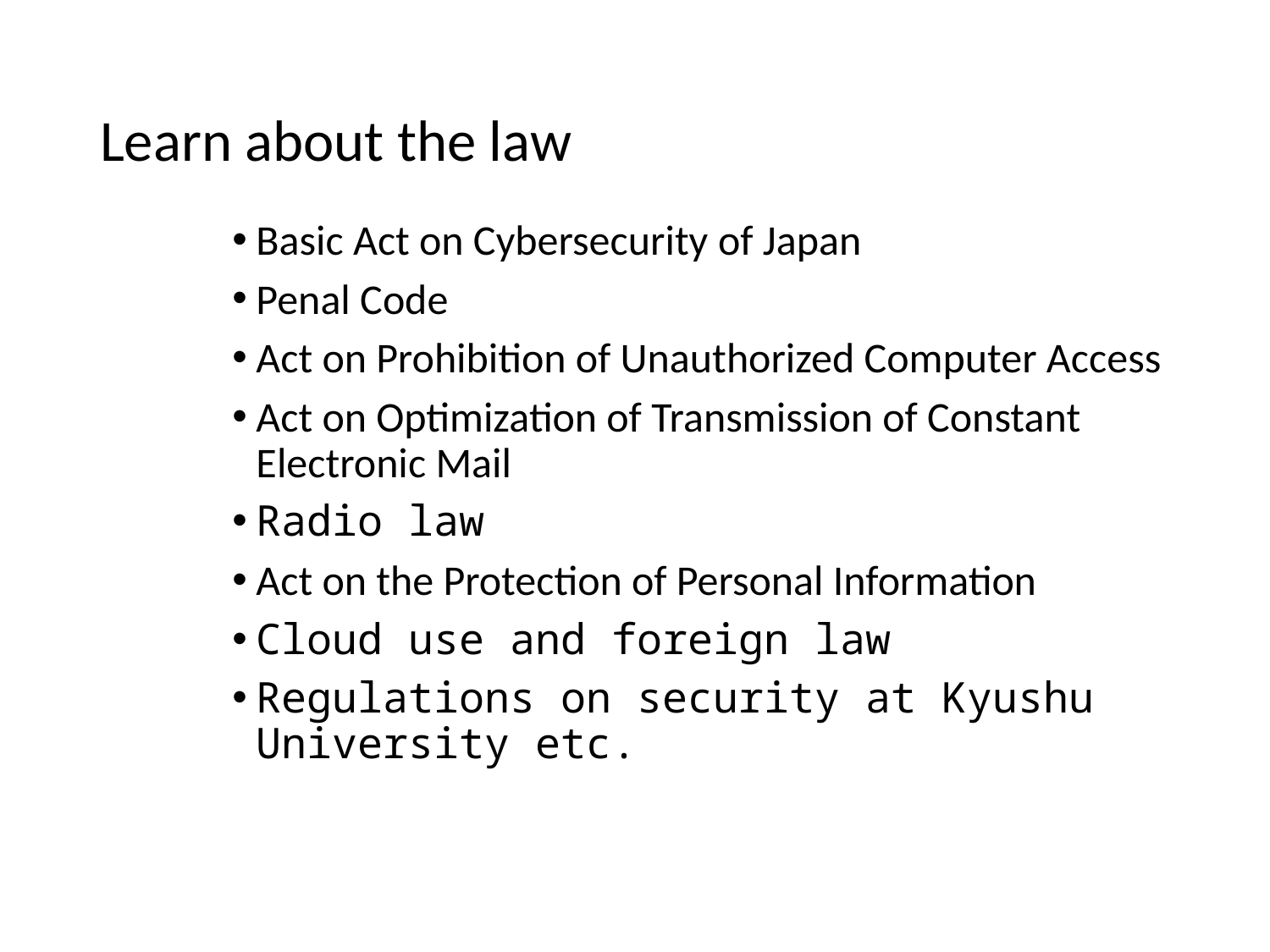

# Learn about the law
Basic Act on Cybersecurity of Japan
Penal Code
Act on Prohibition of Unauthorized Computer Access
Act on Optimization of Transmission of Constant Electronic Mail
Radio law
Act on the Protection of Personal Information
Cloud use and foreign law
Regulations on security at Kyushu University etc.